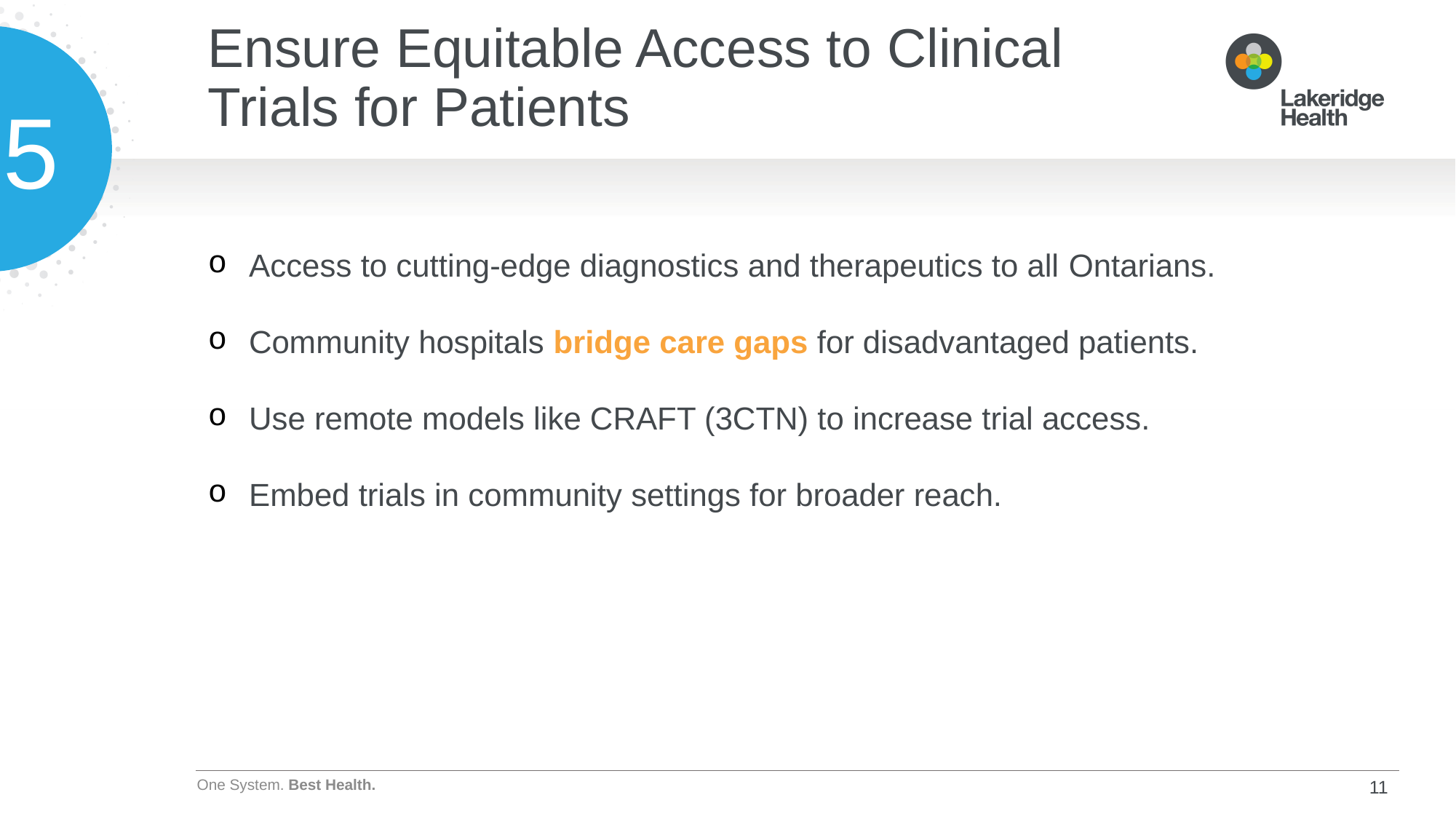

# Ensure Equitable Access to Clinical Trials for Patients
   5
Access to cutting-edge diagnostics and therapeutics to all Ontarians.
Community hospitals bridge care gaps for disadvantaged patients.
Use remote models like CRAFT (3CTN) to increase trial access.
Embed trials in community settings for broader reach.
11